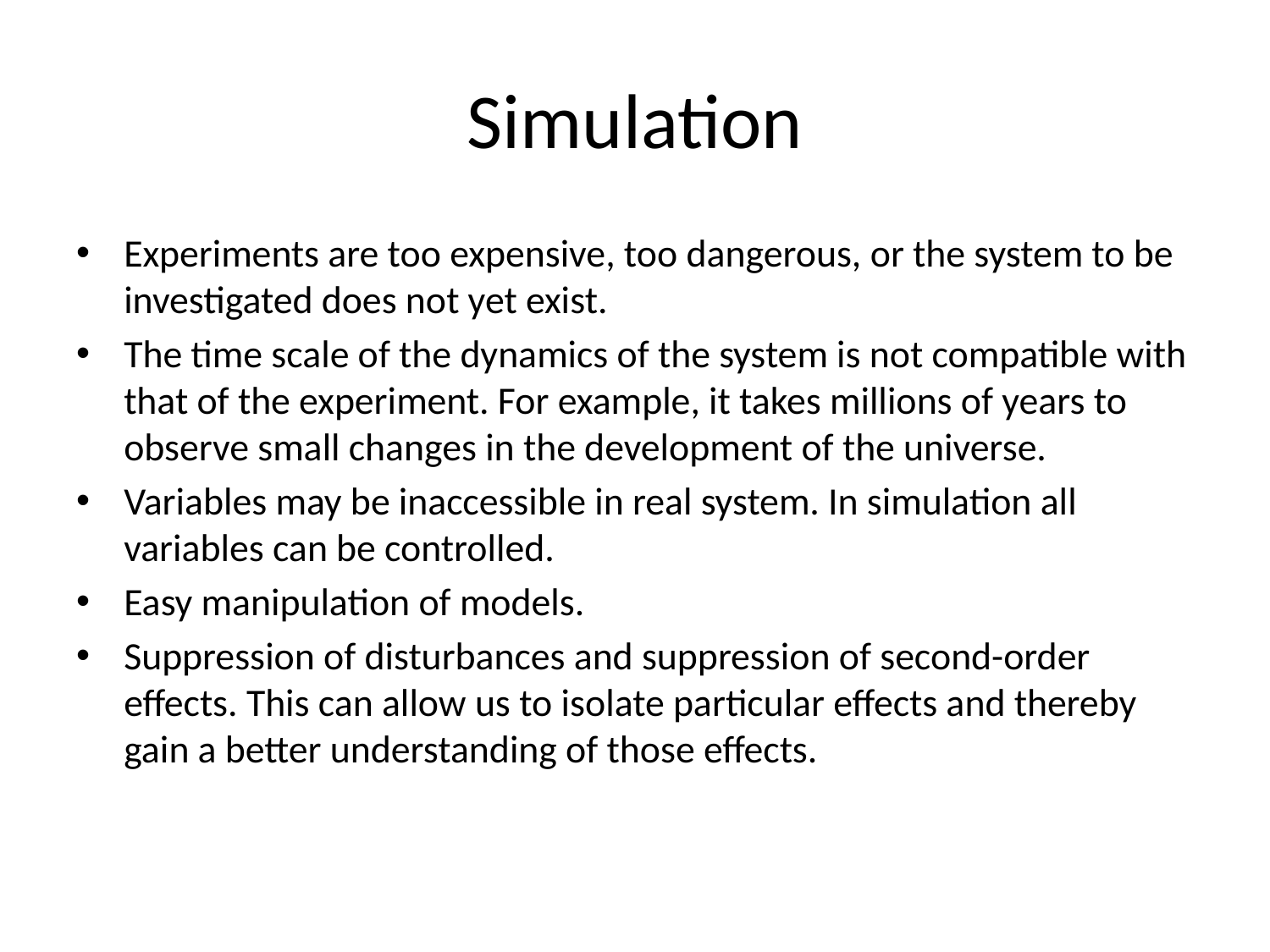

# Simulation
Experiments are too expensive, too dangerous, or the system to be investigated does not yet exist.
The time scale of the dynamics of the system is not compatible with that of the experiment. For example, it takes millions of years to observe small changes in the development of the universe.
Variables may be inaccessible in real system. In simulation all variables can be controlled.
Easy manipulation of models.
Suppression of disturbances and suppression of second-order effects. This can allow us to isolate particular effects and thereby gain a better understanding of those effects.